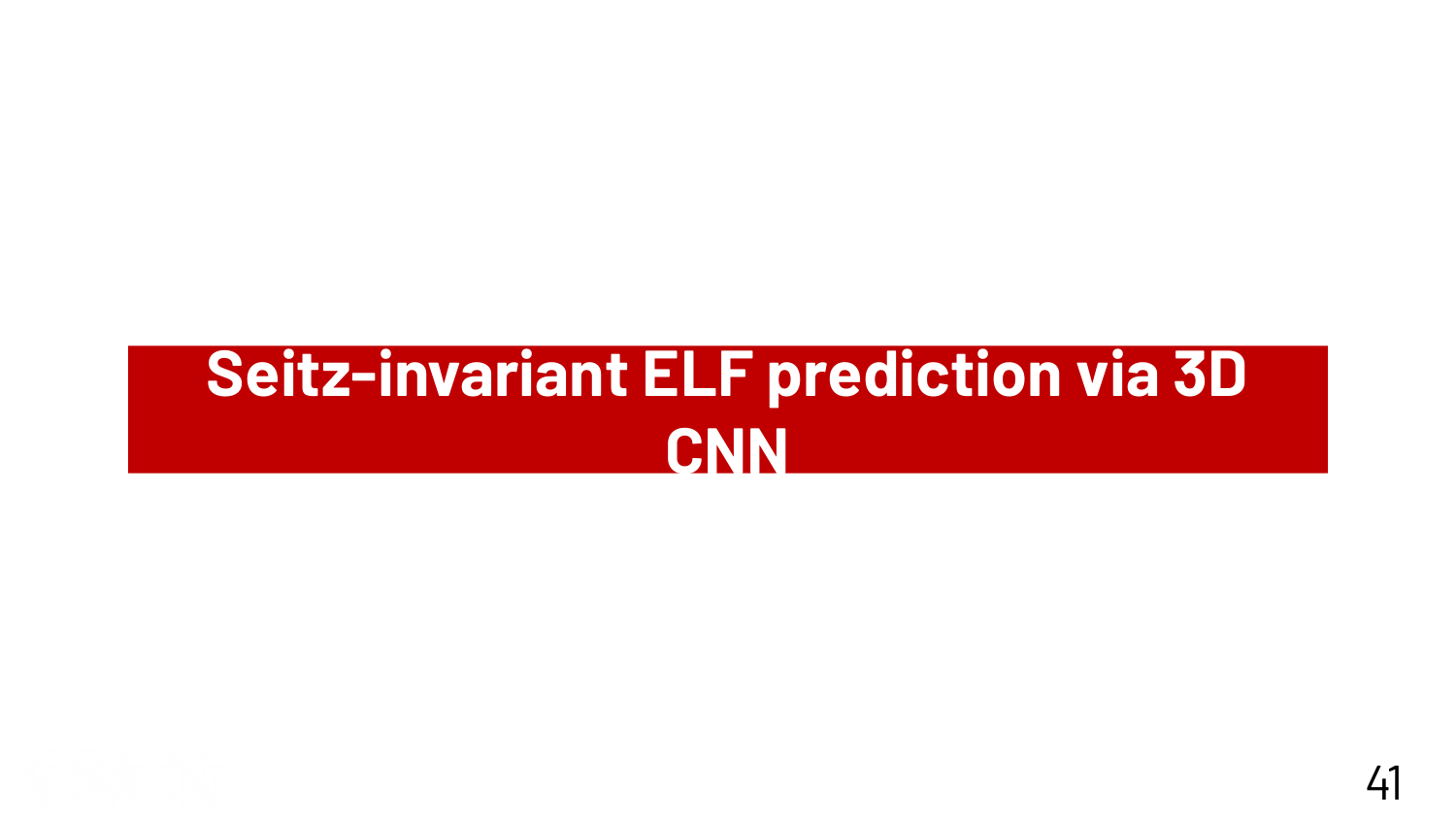

Seitz-invariant ELF prediction via 3D CNN
41